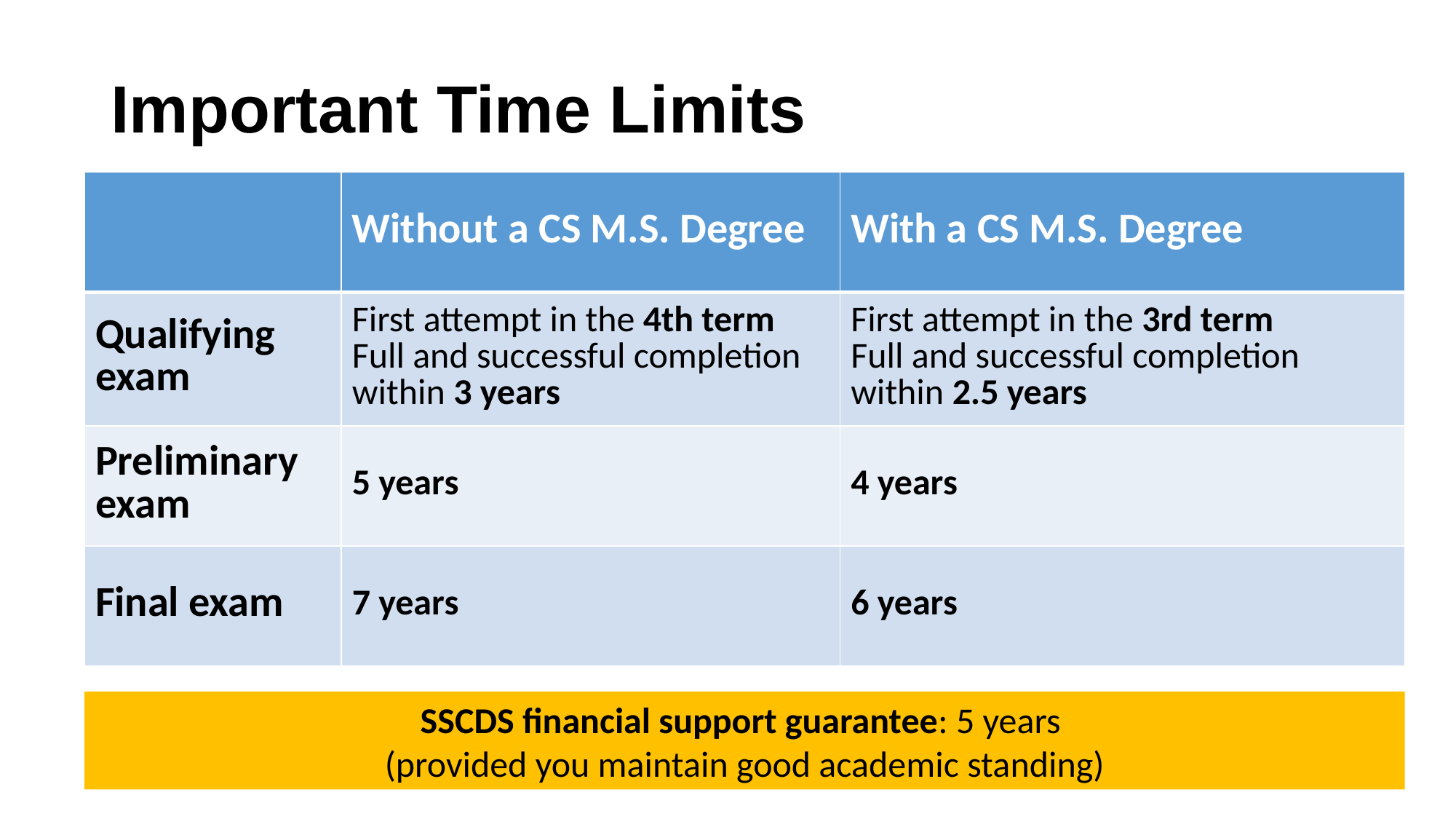

# Important Time Limits
|  | Without a CS M.S. Degree | With a CS M.S. Degree |
| --- | --- | --- |
| Qualifying exam | First attempt in the 4th term Full and successful completion within 3 years | First attempt in the 3rd term Full and successful completion within 2.5 years |
| Preliminary exam | 5 years | 4 years |
| Final exam | 7 years | 6 years |
SSCDS financial support guarantee: 5 years
(provided you maintain good academic standing)